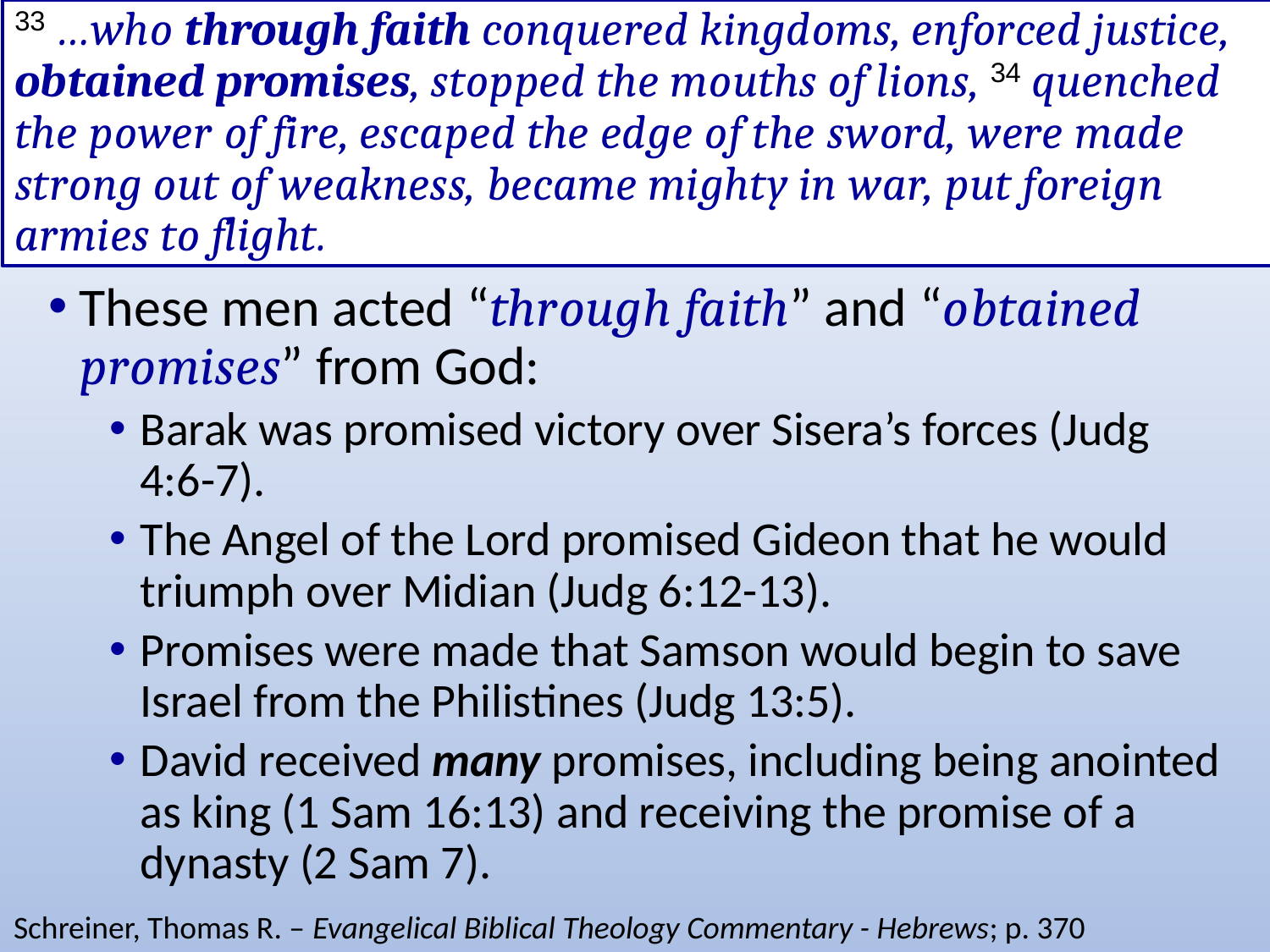

# 33 …who through faith conquered kingdoms, enforced justice, obtained promises, stopped the mouths of lions, 34 quenched the power of fire, escaped the edge of the sword, were made strong out of weakness, became mighty in war, put foreign armies to flight.
These men acted “through faith” and “obtained promises” from God:
Barak was promised victory over Sisera’s forces (Judg 4:6-7).
The Angel of the Lord promised Gideon that he would triumph over Midian (Judg 6:12-13).
Promises were made that Samson would begin to save Israel from the Philistines (Judg 13:5).
David received many promises, including being anointed as king (1 Sam 16:13) and receiving the promise of a dynasty (2 Sam 7).

Schreiner, Thomas R. – Evangelical Biblical Theology Commentary - Hebrews; p. 370